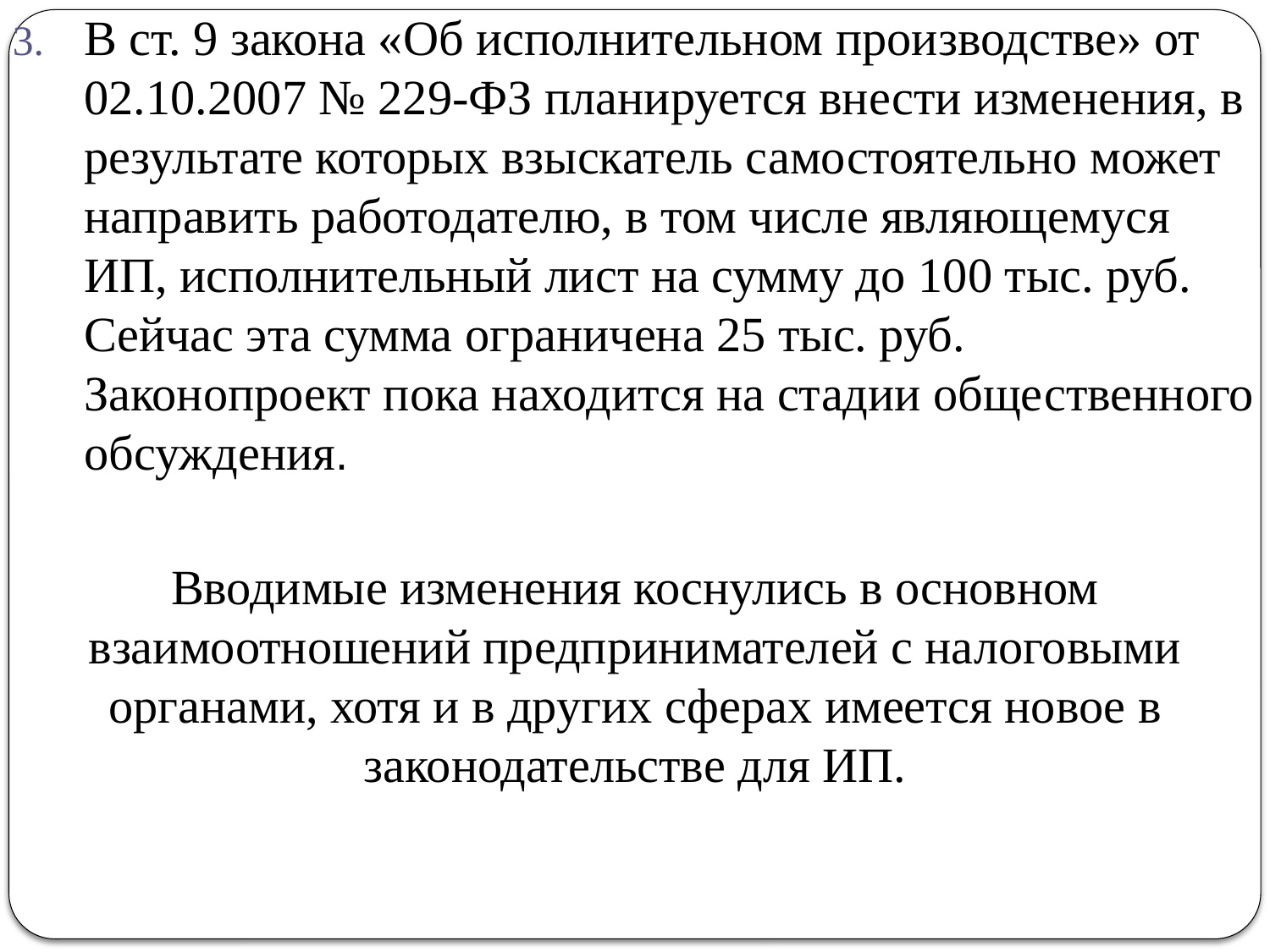

В ст. 9 закона «Об исполнительном производстве» от 02.10.2007 № 229-ФЗ планируется внести изменения, в результате которых взыскатель самостоятельно может направить работодателю, в том числе являющемуся ИП, исполнительный лист на сумму до 100 тыс. руб. Сейчас эта сумма ограничена 25 тыс. руб. Законопроект пока находится на стадии общественного обсуждения.

Вводимые изменения коснулись в основном взаимоотношений предпринимателей с налоговыми органами, хотя и в других сферах имеется новое в законодательстве для ИП.